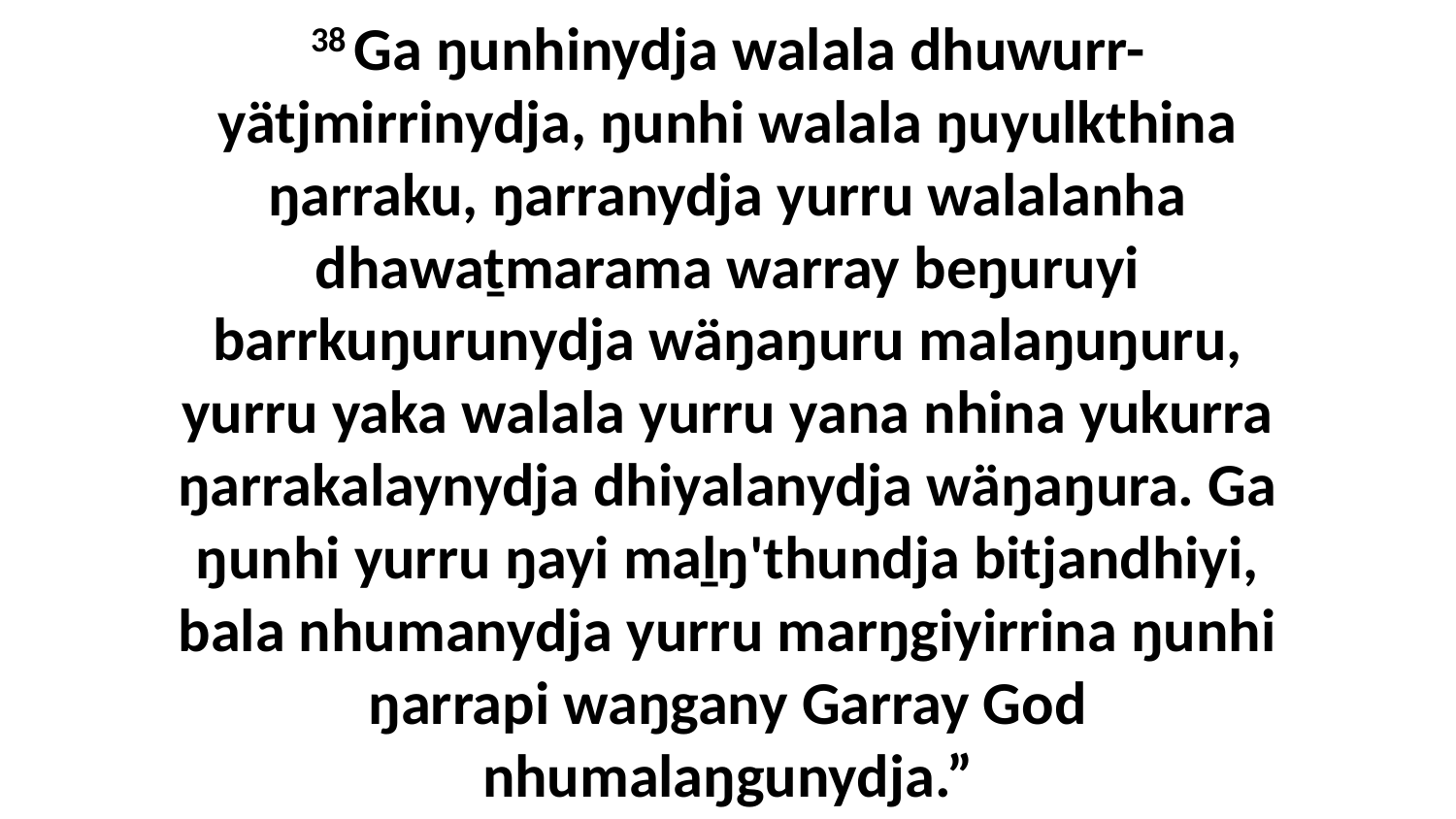

38 Ga ŋunhinydja walala dhuwurr-yätjmirrinydja, ŋunhi walala ŋuyulkthina ŋarraku, ŋarranydja yurru walalanha dhawaṯmarama warray beŋuruyi barrkuŋurunydja wäŋaŋuru malaŋuŋuru, yurru yaka walala yurru yana nhina yukurra ŋarrakalaynydja dhiyalanydja wäŋaŋura. Ga ŋunhi yurru ŋayi maḻŋ'thundja bitjandhiyi, bala nhumanydja yurru marŋgiyirrina ŋunhi ŋarrapi waŋgany Garray God nhumalaŋgunydja.”